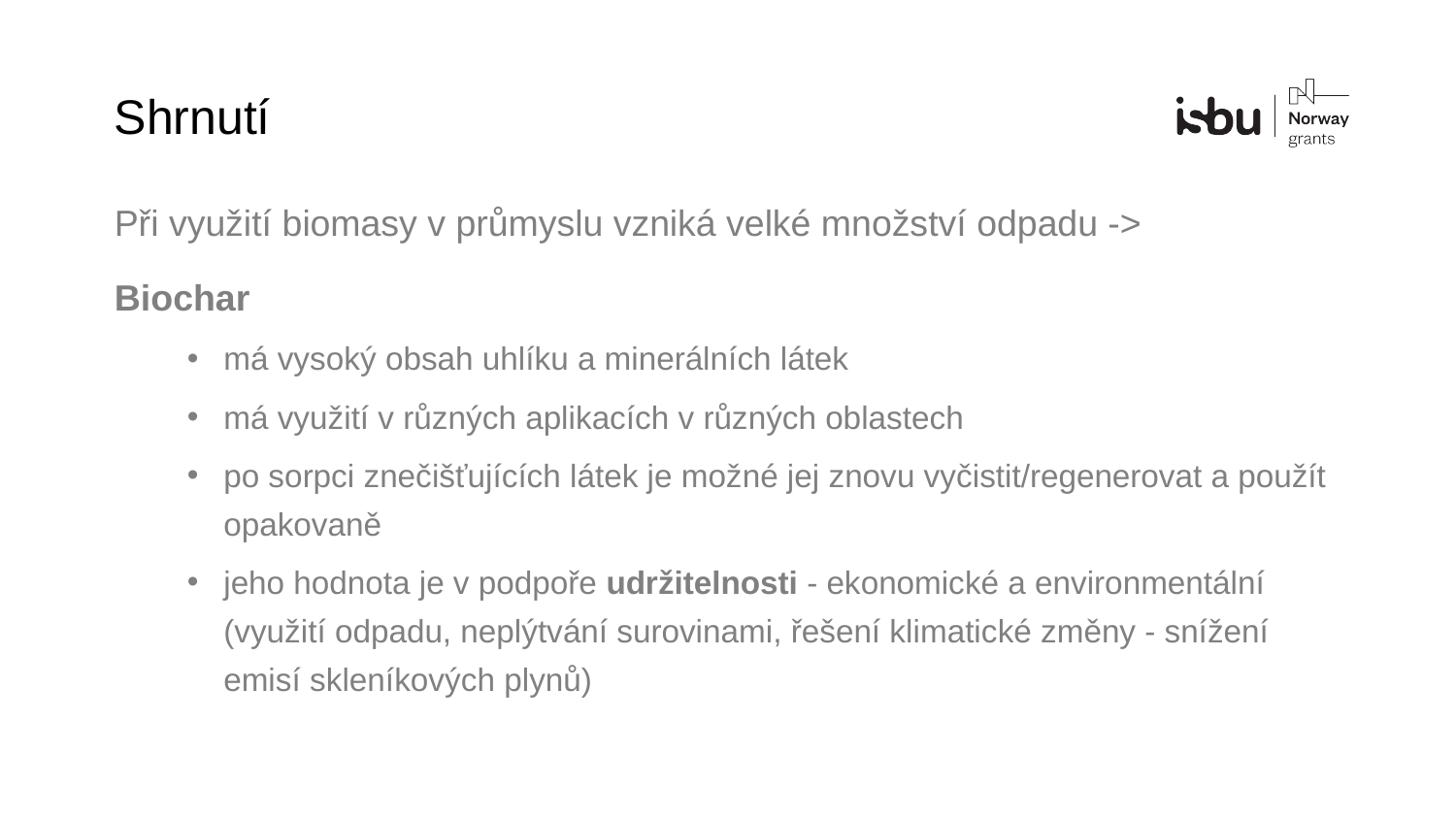

# Shrnutí
Při využití biomasy v průmyslu vzniká velké množství odpadu ->
Biochar
má vysoký obsah uhlíku a minerálních látek
má využití v různých aplikacích v různých oblastech
po sorpci znečišťujících látek je možné jej znovu vyčistit/regenerovat a použít opakovaně
jeho hodnota je v podpoře udržitelnosti - ekonomické a environmentální
(využití odpadu, neplýtvání surovinami, řešení klimatické změny - snížení emisí skleníkových plynů)